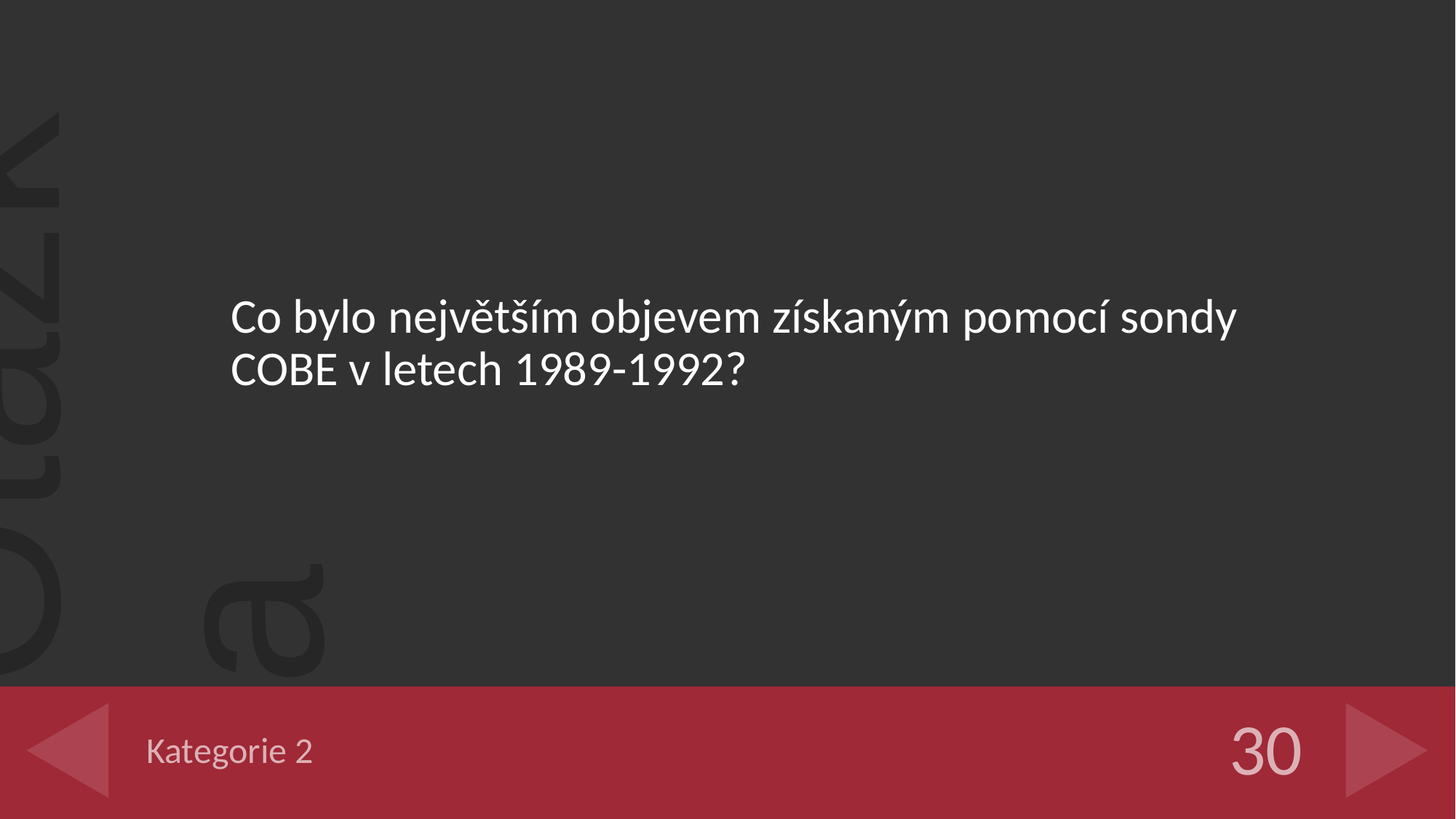

Co bylo největším objevem získaným pomocí sondy COBE v letech 1989-1992?
# Kategorie 2
30